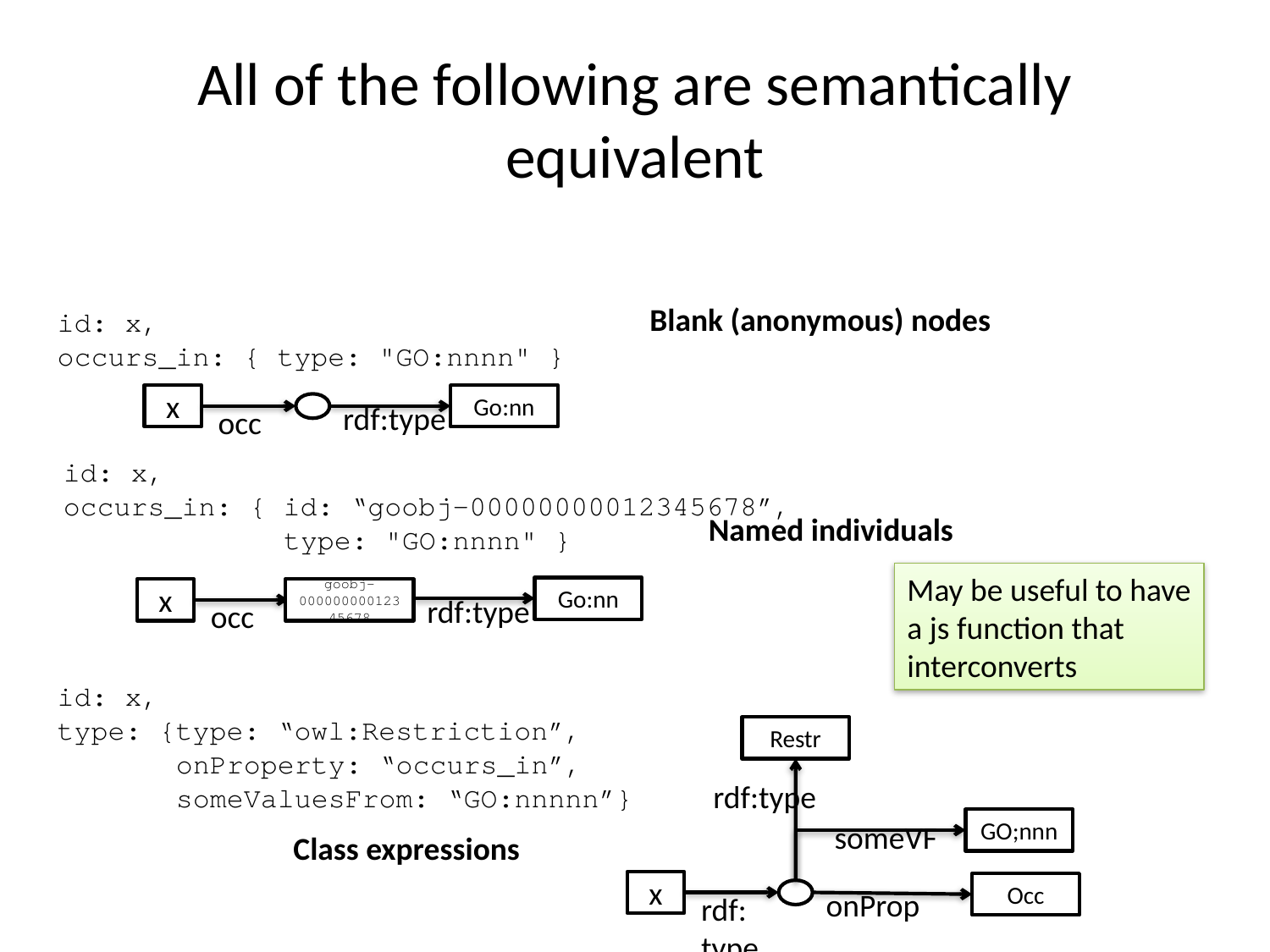

# All of the following are semantically equivalent
Blank (anonymous) nodes
id: x,
occurs_in: { type: "GO:nnnn" }
x
Go:nn
rdf:type

occ
id: x,
occurs_in: { id: “goobj-00000000012345678”,
             type: "GO:nnnn" }
Named individuals
May be useful to have
a js function that
interconverts
Go:nn
x
goobj-00000000012345678
rdf:type
occ
id: x,
type: {type: “owl:Restriction”,
       onProperty: “occurs_in”,
       someValuesFrom: “GO:nnnnn”}

Restr
rdf:type
GO;nnn
someVF
Class expressions
x
Occ
onProp

rdf:
type